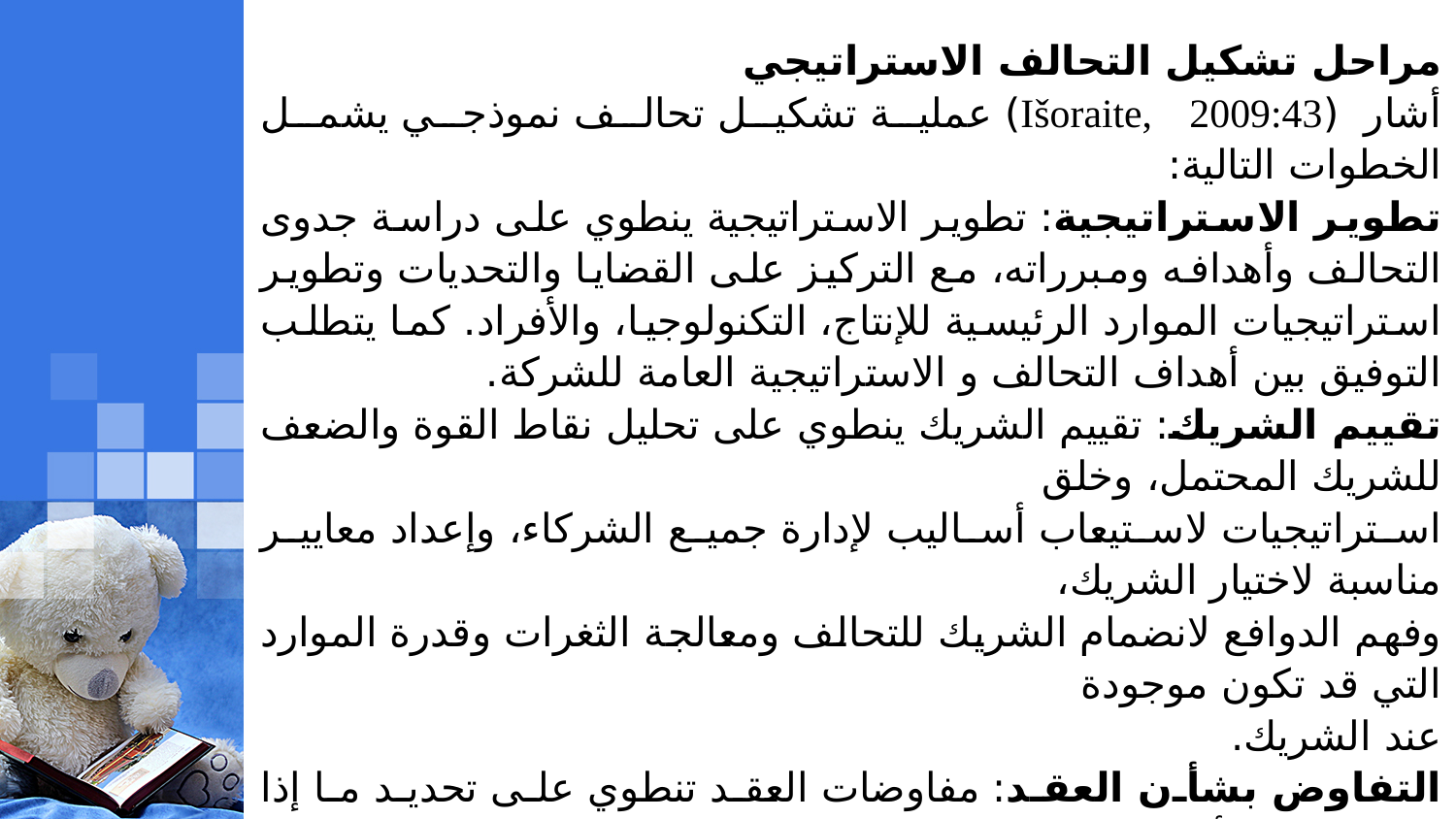

مراحل تشكيل التحالف الاستراتيجي
أشار  (Išoraite, 2009:43) عملية تشكيل تحالف نموذجي يشمل الخطوات التالية:
تطوير الاستراتيجية: تطوير الاستراتيجية ينطوي على دراسة جدوى التحالف وأهدافه ومبرراته، مع التركيز على القضايا والتحديات وتطوير استراتيجيات الموارد الرئيسية للإنتاج، التكنولوجيا، والأفراد. كما يتطلب التوفيق بين أهداف التحالف و الاستراتيجية العامة للشركة.
تقييم الشريك: تقييم الشريك ينطوي على تحليل نقاط القوة والضعف للشريك المحتمل، وخلق
استراتيجيات لاستيعاب أساليب لإدارة جميع الشركاء، وإعداد معايير مناسبة لاختيار الشريك،
وفهم الدوافع لانضمام الشريك للتحالف ومعالجة الثغرات وقدرة الموارد التي قد تكون موجودة
عند الشريك.
التفاوض بشأن العقد: مفاوضات العقد تنطوي على تحديد ما إذا كانت جميع الأطراف لديها
أهداف واقعية، وتشكيل فريق التفاوض من ذوي الكفاءات العالية، وتحديد المساهمات
والمكافآت لكل شريك وكذلك حماية أي من المعلومات السرية، ومعالجة إنهاء الأحكام، وفرض عقوبات على سوء الأداء، وتسليط الضوء على الدرجة التي يتم إظهار إجراءات   التحكيم
بشكل واضح ومفهوم.